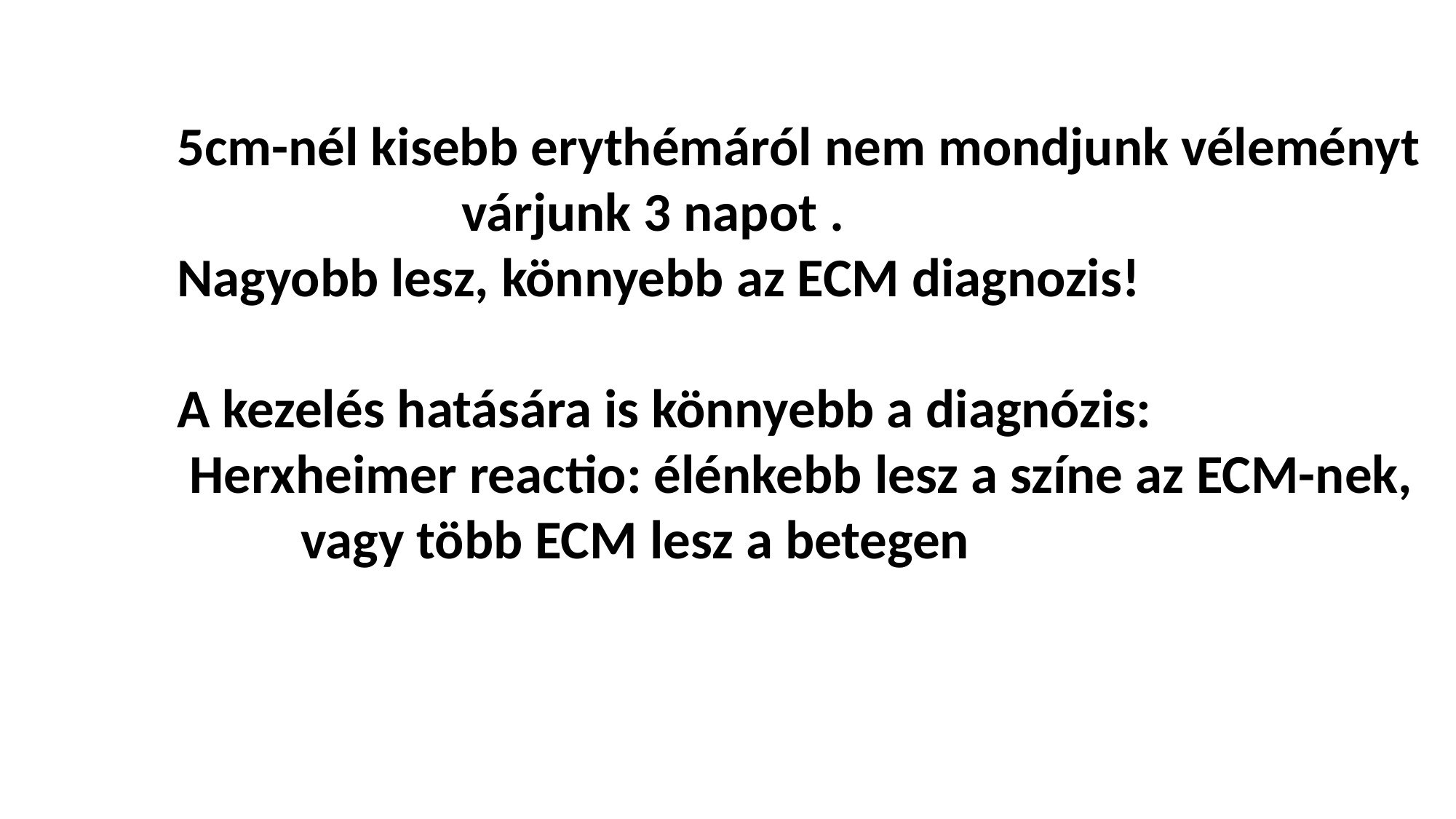

5cm-nél kisebb erythémáról nem mondjunk véleményt
                       várjunk 3 napot .
Nagyobb lesz, könnyebb az ECM diagnozis!

A kezelés hatására is könnyebb a diagnózis:
 Herxheimer reactio: élénkebb lesz a színe az ECM-nek,
          vagy több ECM lesz a betegen